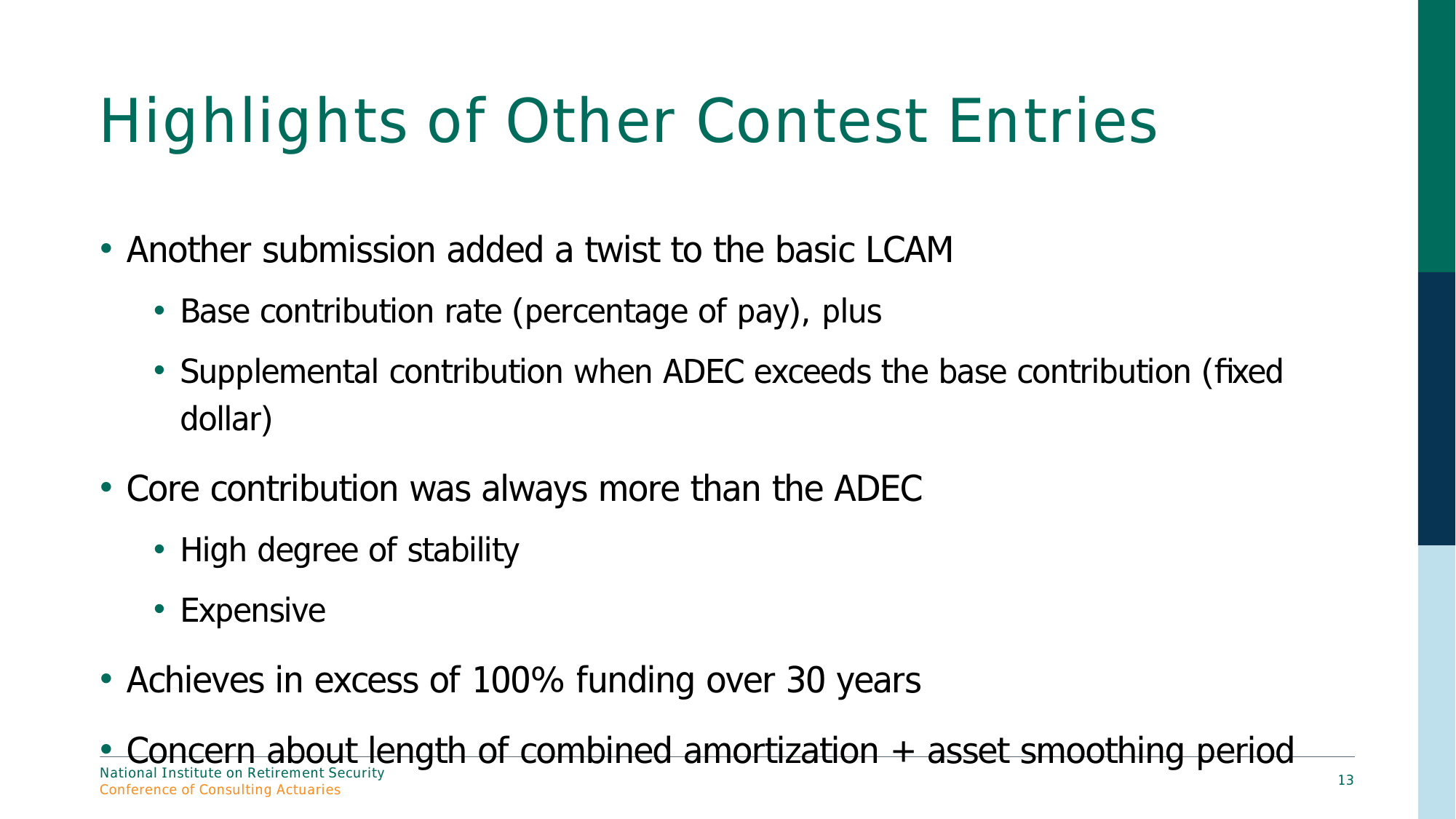

# Highlights of Other Contest Entries
Another submission added a twist to the basic LCAM
Base contribution rate (percentage of pay), plus
Supplemental contribution when ADEC exceeds the base contribution (fixed dollar)
Core contribution was always more than the ADEC
High degree of stability
Expensive
Achieves in excess of 100% funding over 30 years
Concern about length of combined amortization + asset smoothing period
13
National Institute on Retirement Security
Conference of Consulting Actuaries